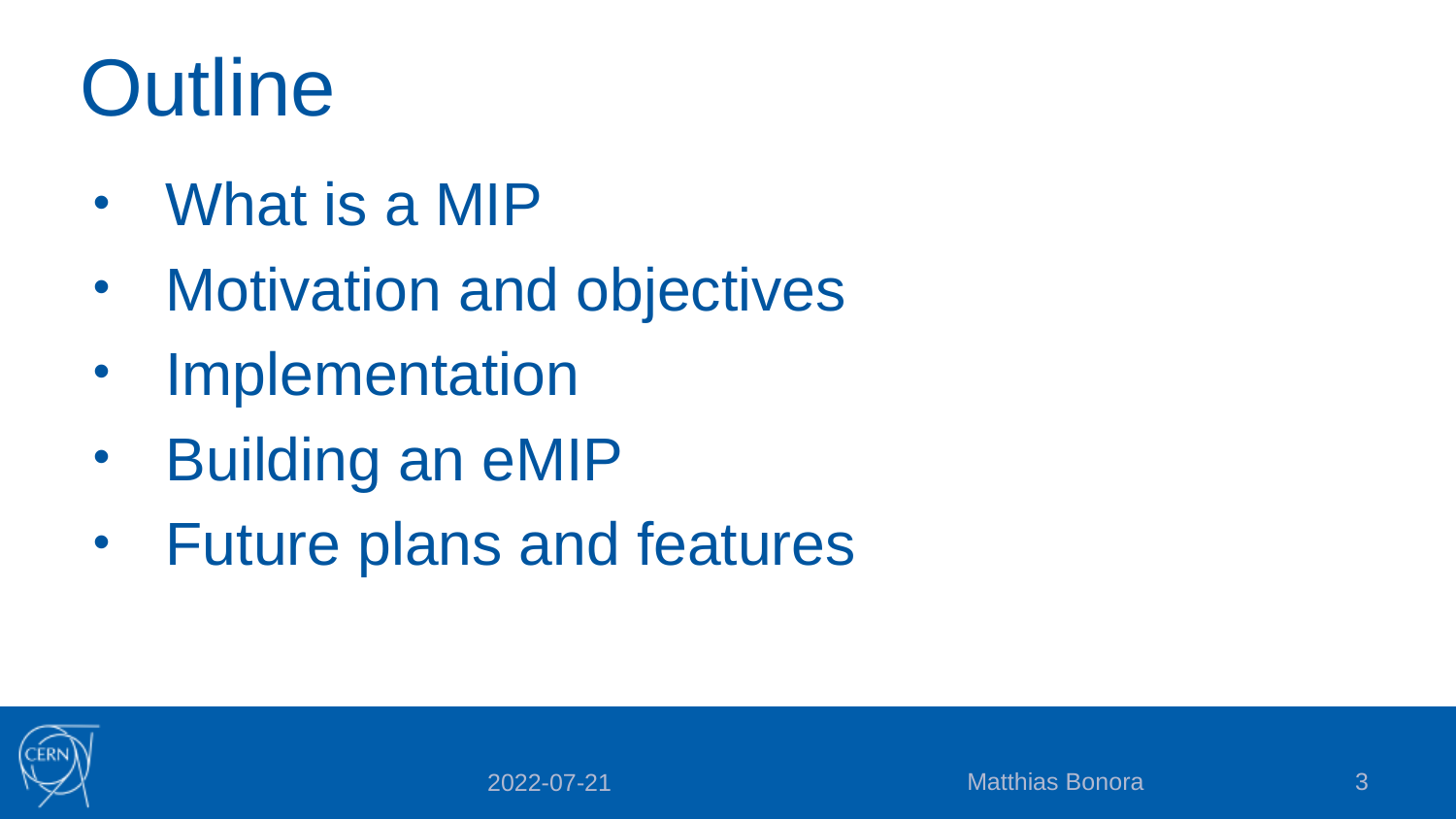

# Outline
What is a MIP
Motivation and objectives
Implementation
Building an eMIP
Future plans and features
Matthias Bonora
3
2022-07-21